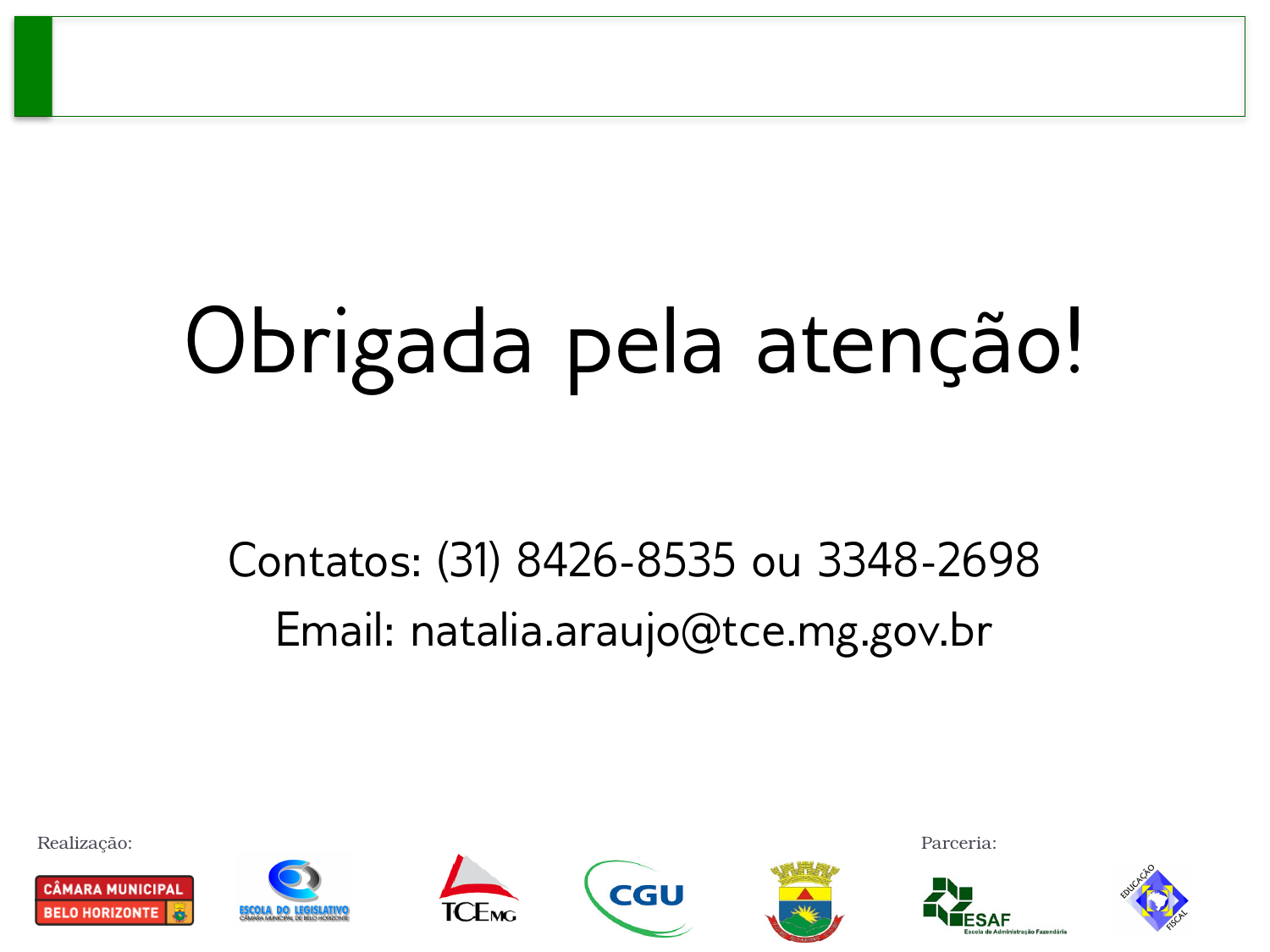

Obrigada pela atenção!

Contatos: (31) 8426-8535 ou 3348-2698
Email: natalia.araujo@tce.mg.gov.br